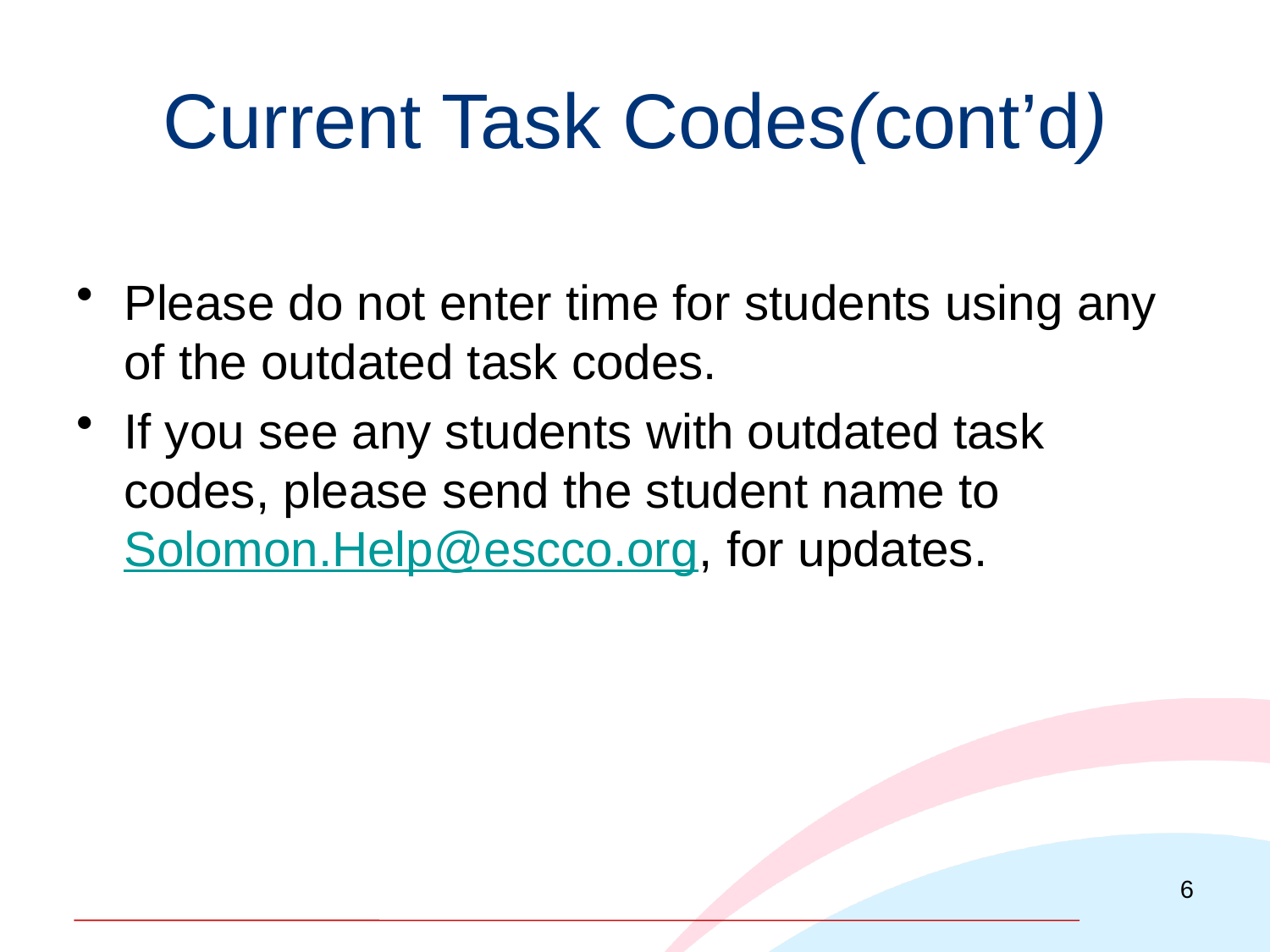

# Current Task Codes(cont’d)
Please do not enter time for students using any of the outdated task codes.
If you see any students with outdated task codes, please send the student name to Solomon.Help@escco.org, for updates.

6